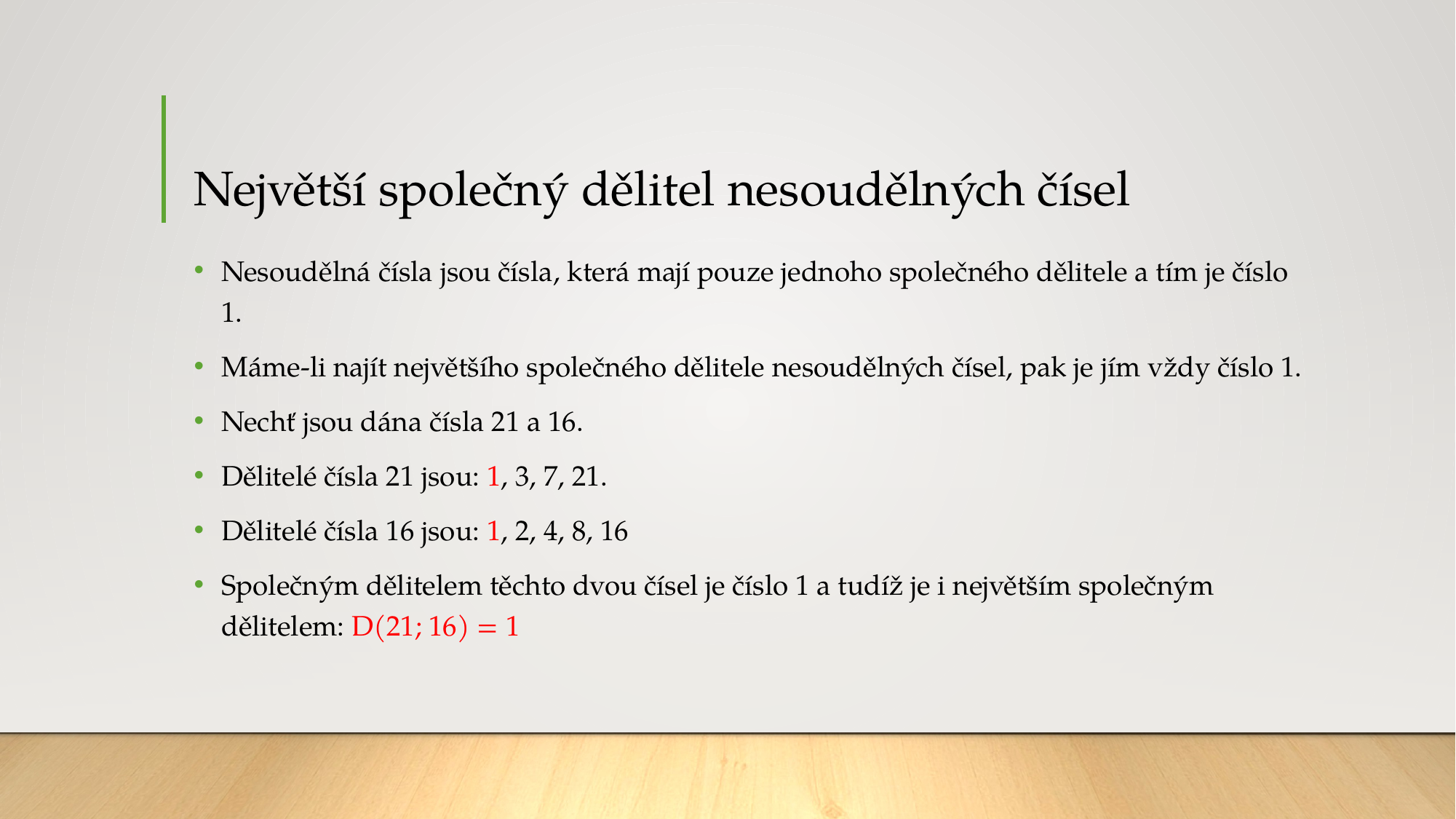

# Největší společný dělitel nesoudělných čísel
Nesoudělná čísla jsou čísla, která mají pouze jednoho společného dělitele a tím je číslo 1.
Máme-li najít největšího společného dělitele nesoudělných čísel, pak je jím vždy číslo 1.
Nechť jsou dána čísla 21 a 16.
Dělitelé čísla 21 jsou: 1, 3, 7, 21.
Dělitelé čísla 16 jsou: 1, 2, 4, 8, 16
Společným dělitelem těchto dvou čísel je číslo 1 a tudíž je i největším společným dělitelem: D(21; 16) = 1